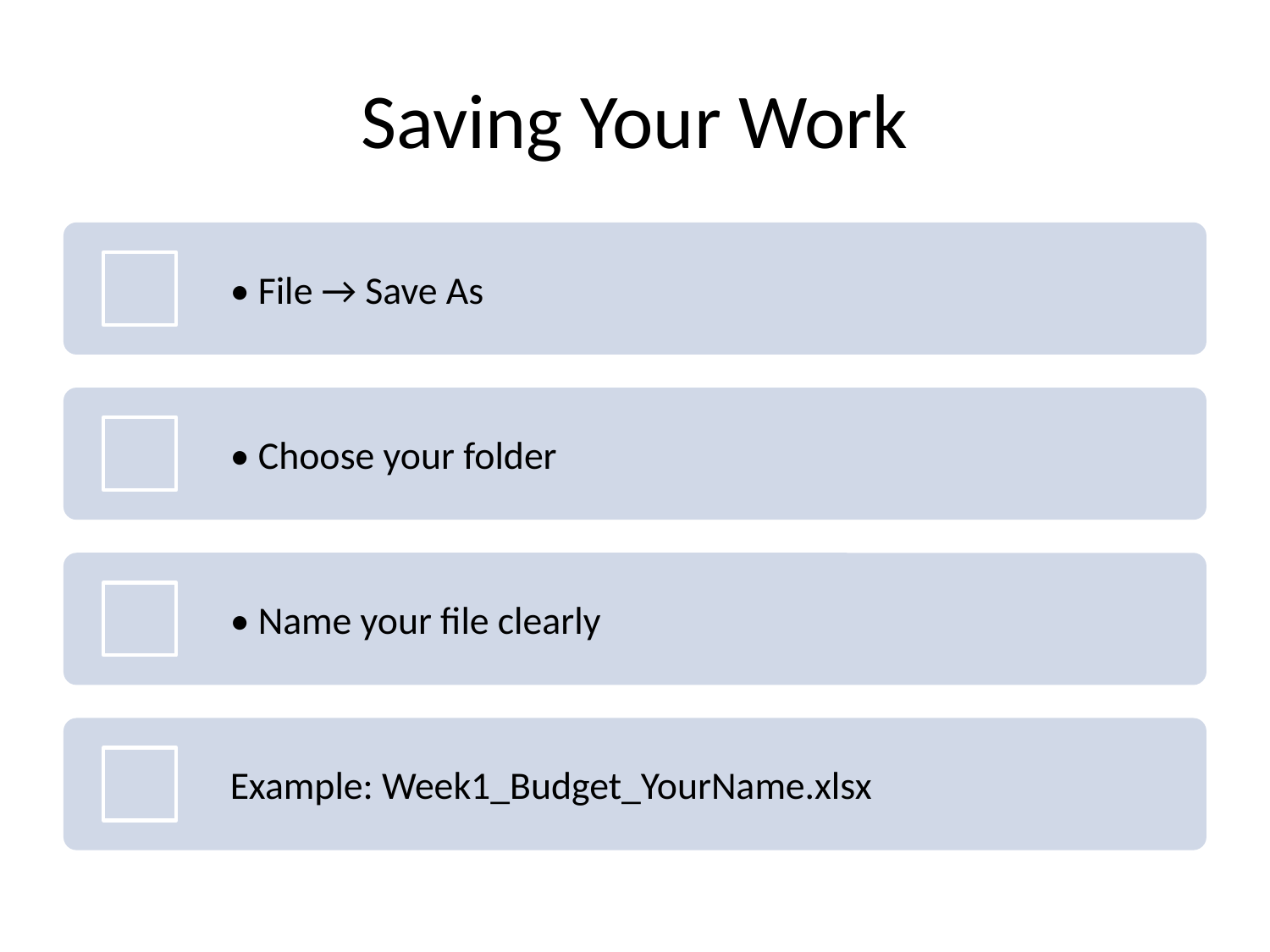

# Saving Your Work
• File → Save As
• Choose your folder
• Name your file clearly
Example: Week1_Budget_YourName.xlsx